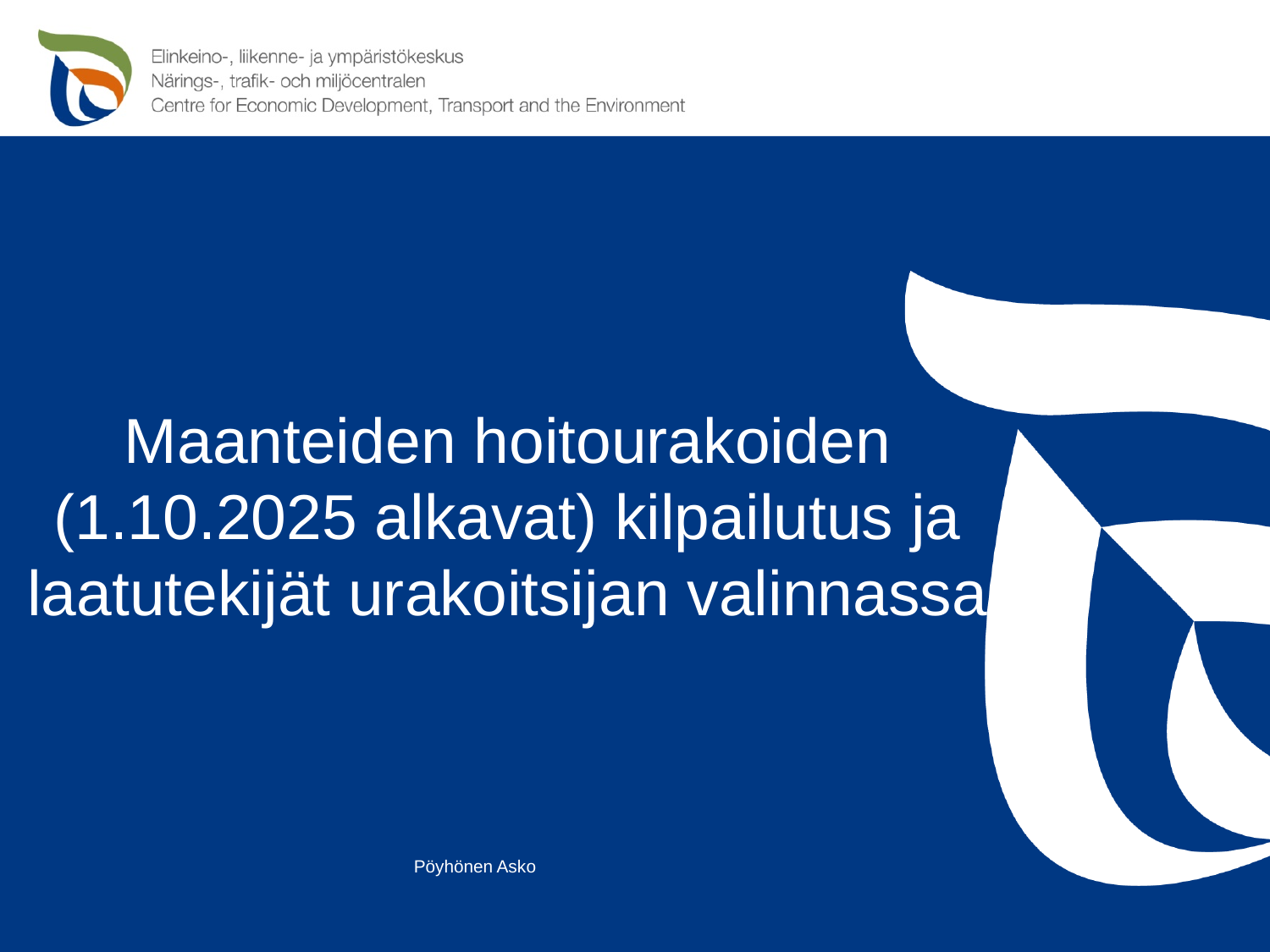

# Maanteiden hoitourakoiden (1.10.2025 alkavat) kilpailutus ja laatutekijät urakoitsijan valinnassa

Pöyhönen Asko